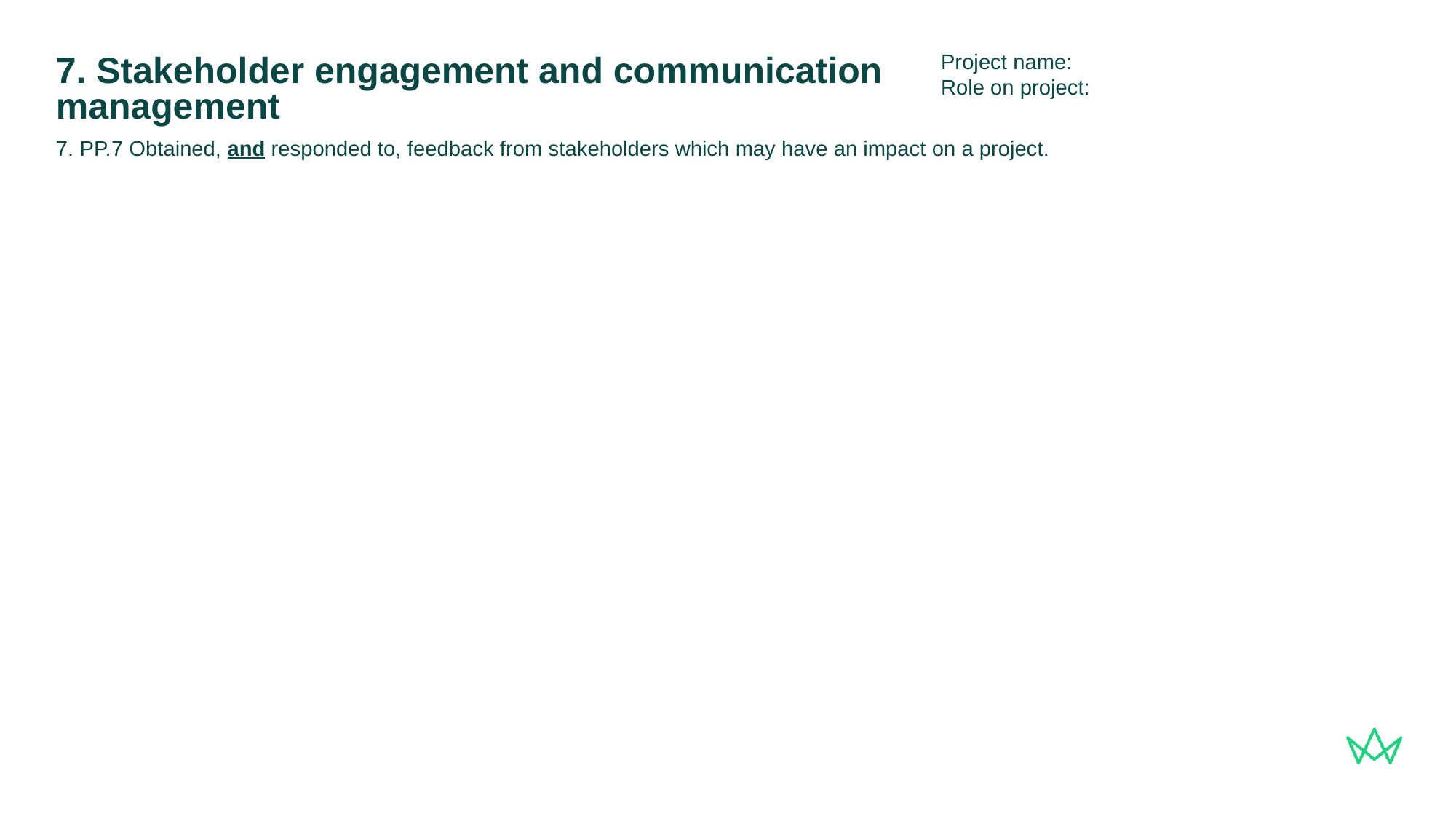

Project name:
Role on project:
# 7. Stakeholder engagement and communication management
7. PP.7 Obtained, and responded to, feedback from stakeholders which may have an impact on a project.